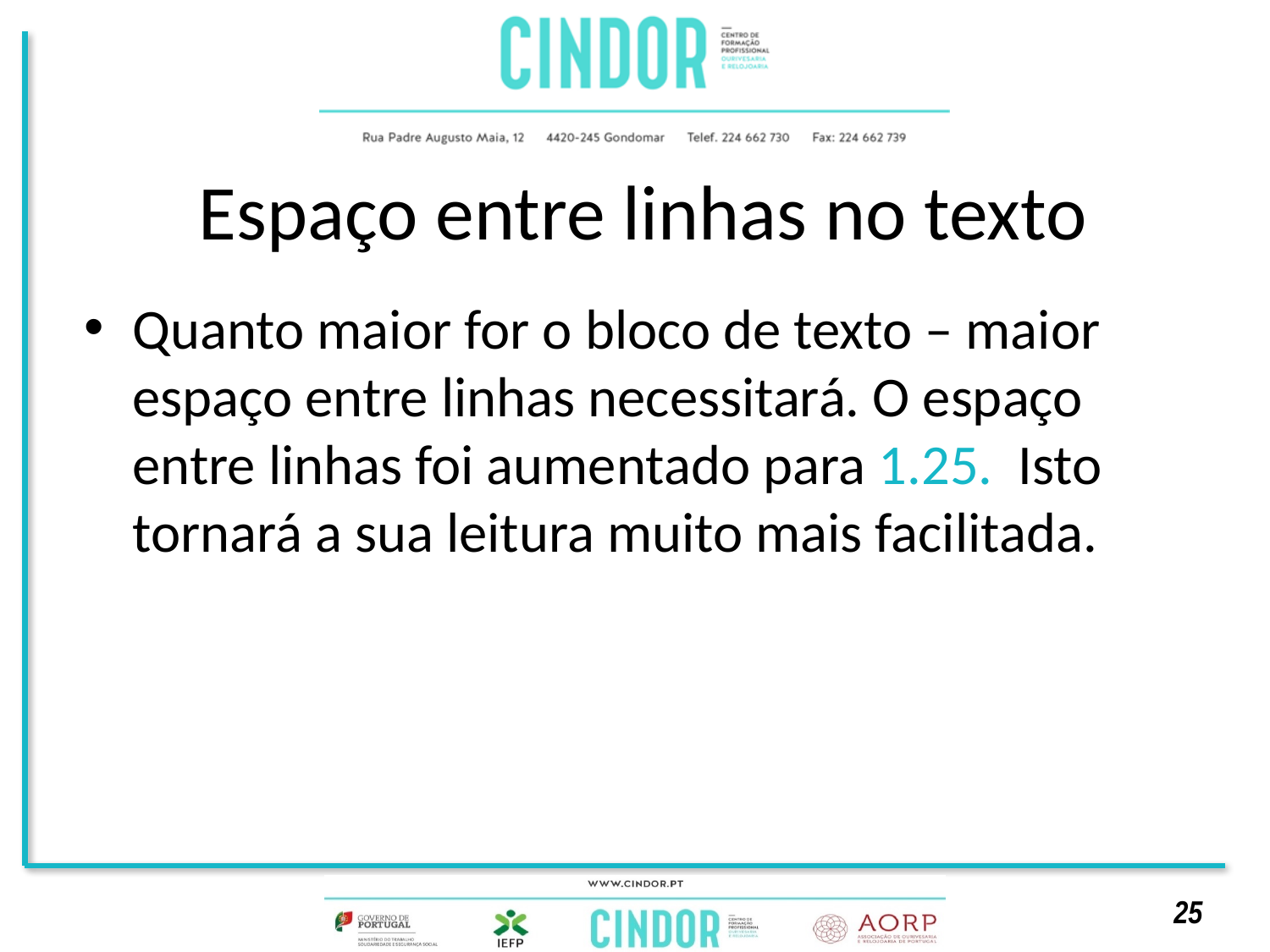

# Espaço entre linhas no texto
Quanto maior for o bloco de texto – maior espaço entre linhas necessitará. O espaço entre linhas foi aumentado para 1.25.  Isto tornará a sua leitura muito mais facilitada.